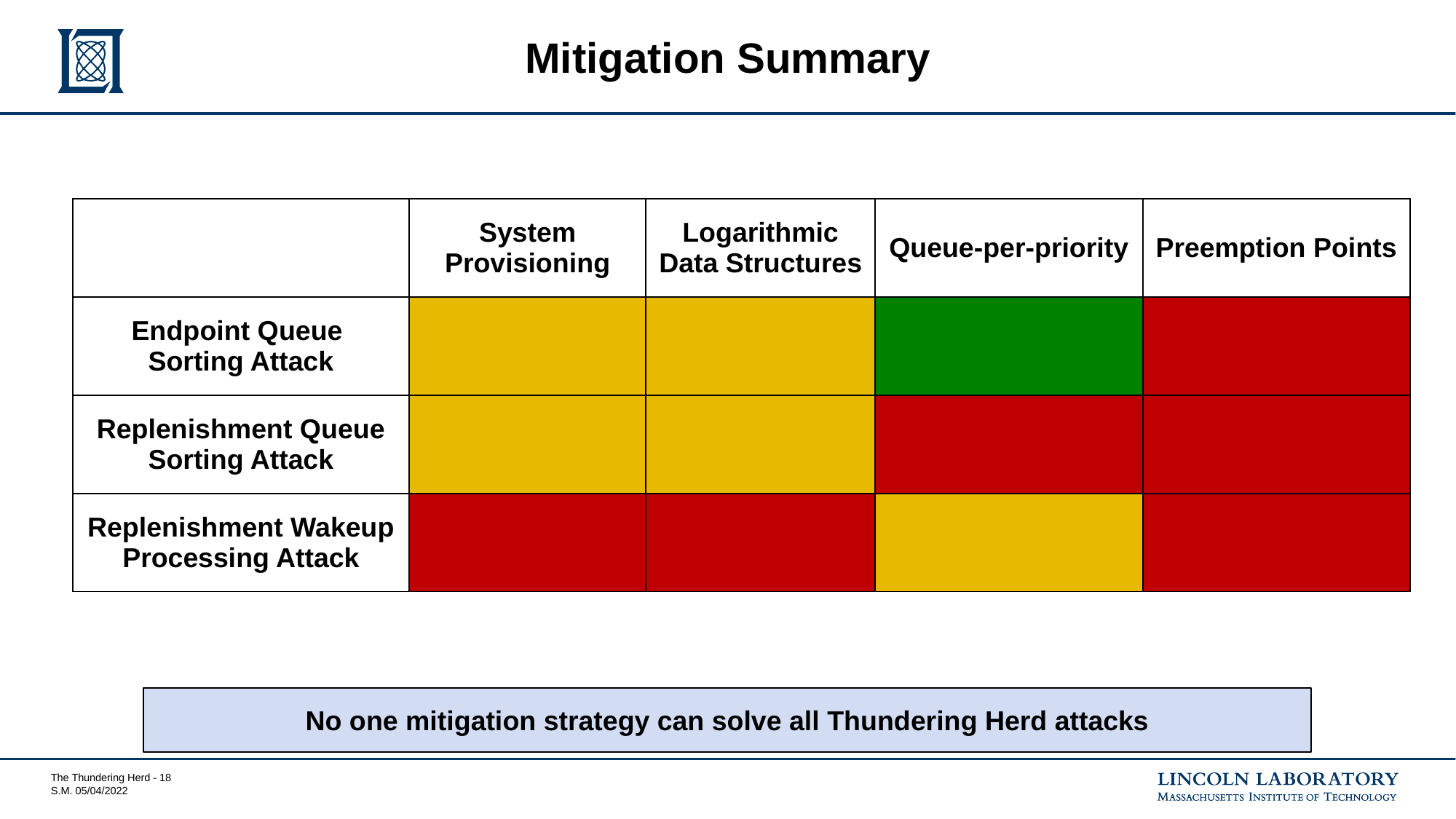

# Mitigation Summary
|  | System Provisioning | Logarithmic Data Structures | Queue-per-priority | Preemption Points |
| --- | --- | --- | --- | --- |
| Endpoint Queue Sorting Attack |  |  |  |  |
| Replenishment Queue Sorting Attack |  |  |  |  |
| Replenishment Wakeup Processing Attack |  |  |  |  |
No one mitigation strategy can solve all Thundering Herd attacks